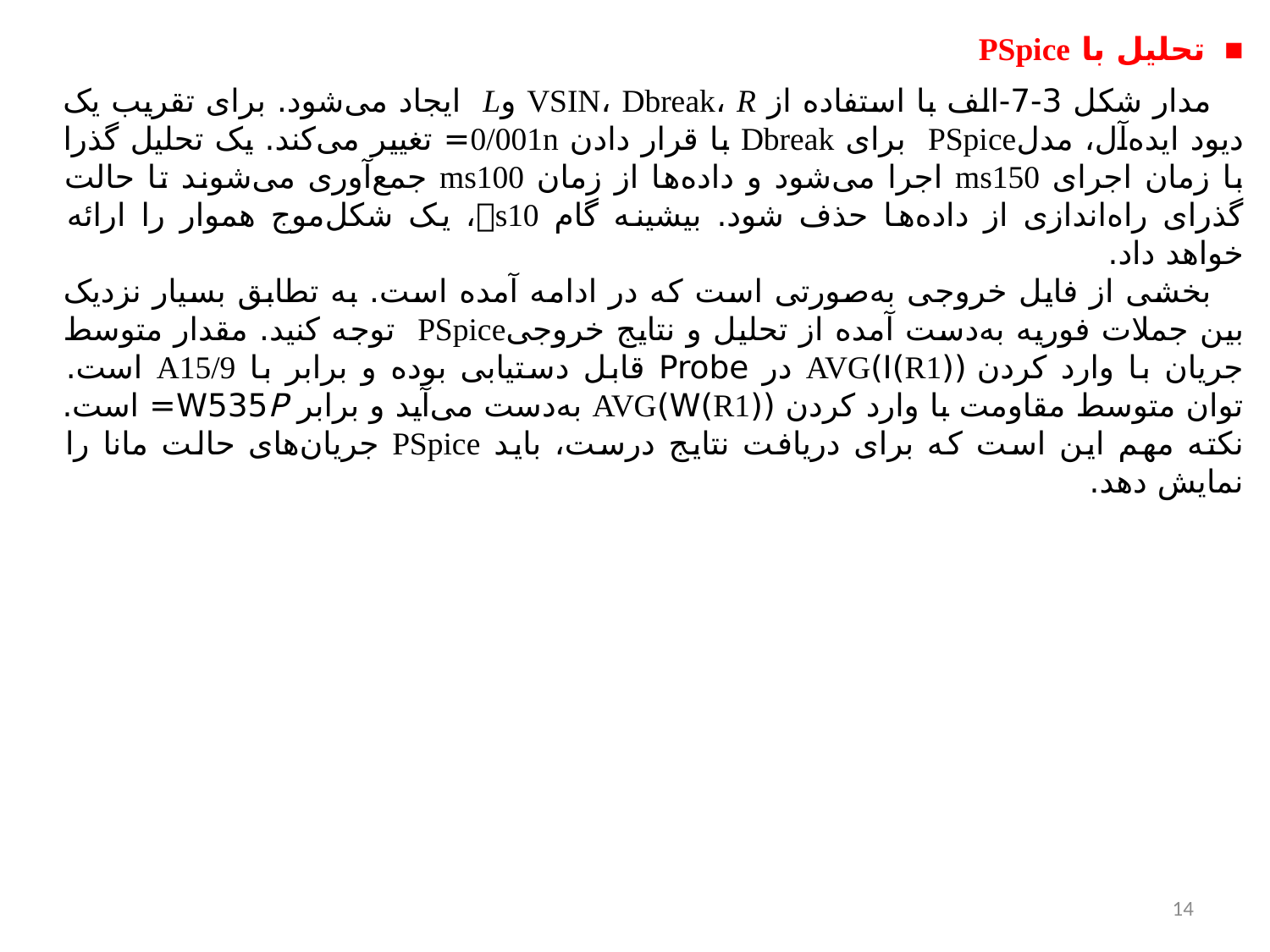

■  تحلیل با PSpice
مدار شکل 3-7-الف با استفاده از VSIN، Dbreak، R وL  ایجاد می‌شود. برای تقریب یک دیود ایده‌آل، مدلPSpice  برای Dbreak با قرار دادن 0/001n= تغییر می‌کند. یک تحلیل گذرا با زمان اجرای ms150 اجرا می‌شود و داده‌ها از زمان ms100 جمع‌آوری می‌شوند تا حالت گذرای راه‌اندازی از داده‌ها حذف شود. بیشینه گام μs10، یک شکل‌موج هموار را ارائه خواهد داد.
بخشی از فایل خروجی به‌صورتی است که در ادامه آمده است. به تطابق بسیار نزدیک بین جملات فوریه به‌دست آمده از تحلیل و نتایج خروجیPSpice  توجه کنید. مقدار متوسط جریان با وارد کردن ((R1)I)AVG در Probe قابل دست­یابی بوده و برابر با A15/9 است. توان متوسط مقاومت با وارد کردن ((R1)W)AVG به‌دست می‌آید و برابر W535P= است. نکته مهم این است که برای دریافت نتایج درست، باید PSpice جریان‌های حالت مانا را نمایش دهد.
14